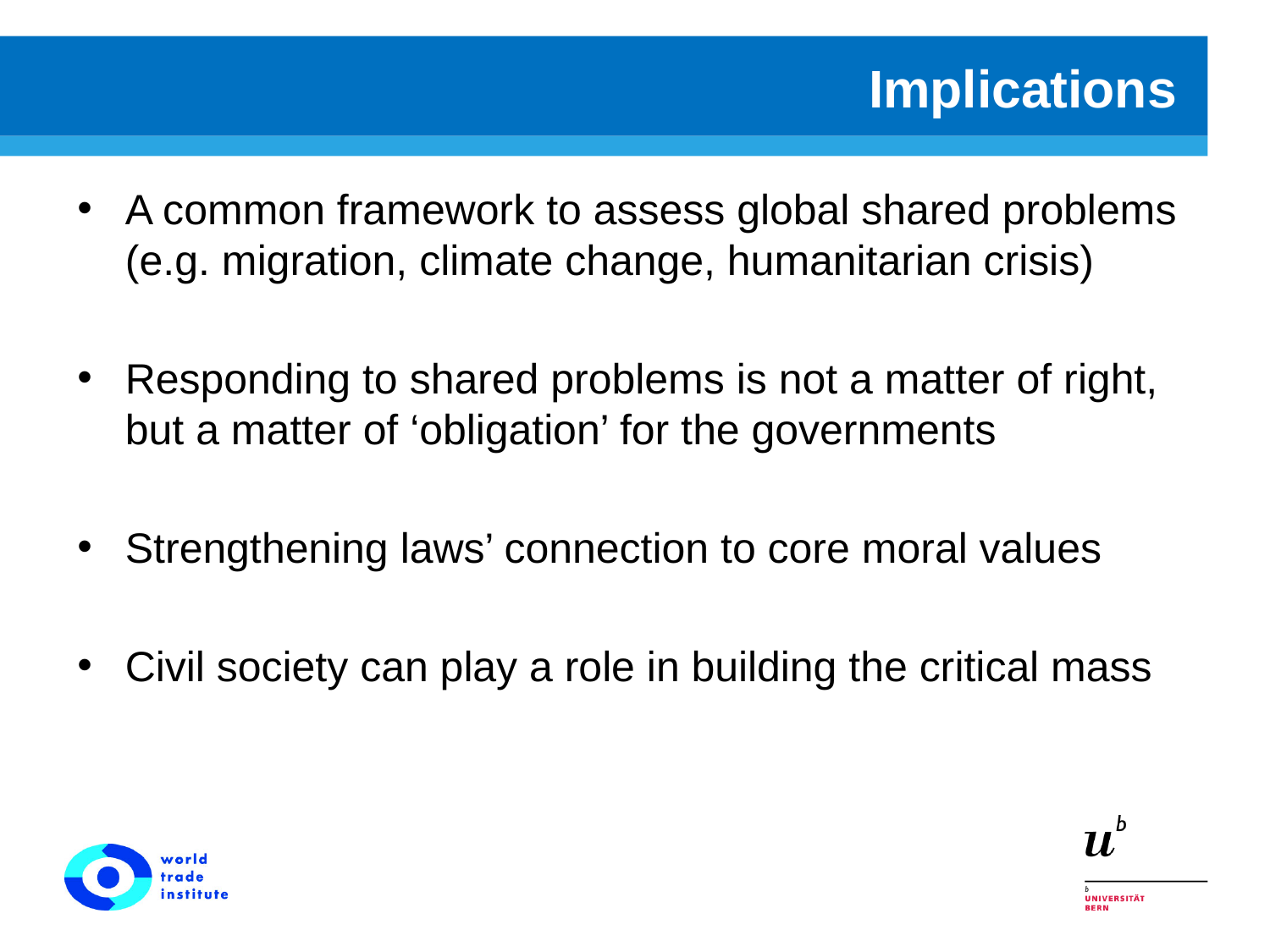

# Implications
A common framework to assess global shared problems (e.g. migration, climate change, humanitarian crisis)

Responding to shared problems is not a matter of right, but a matter of ‘obligation’ for the governments

Strengthening laws’ connection to core moral values

Civil society can play a role in building the critical mass